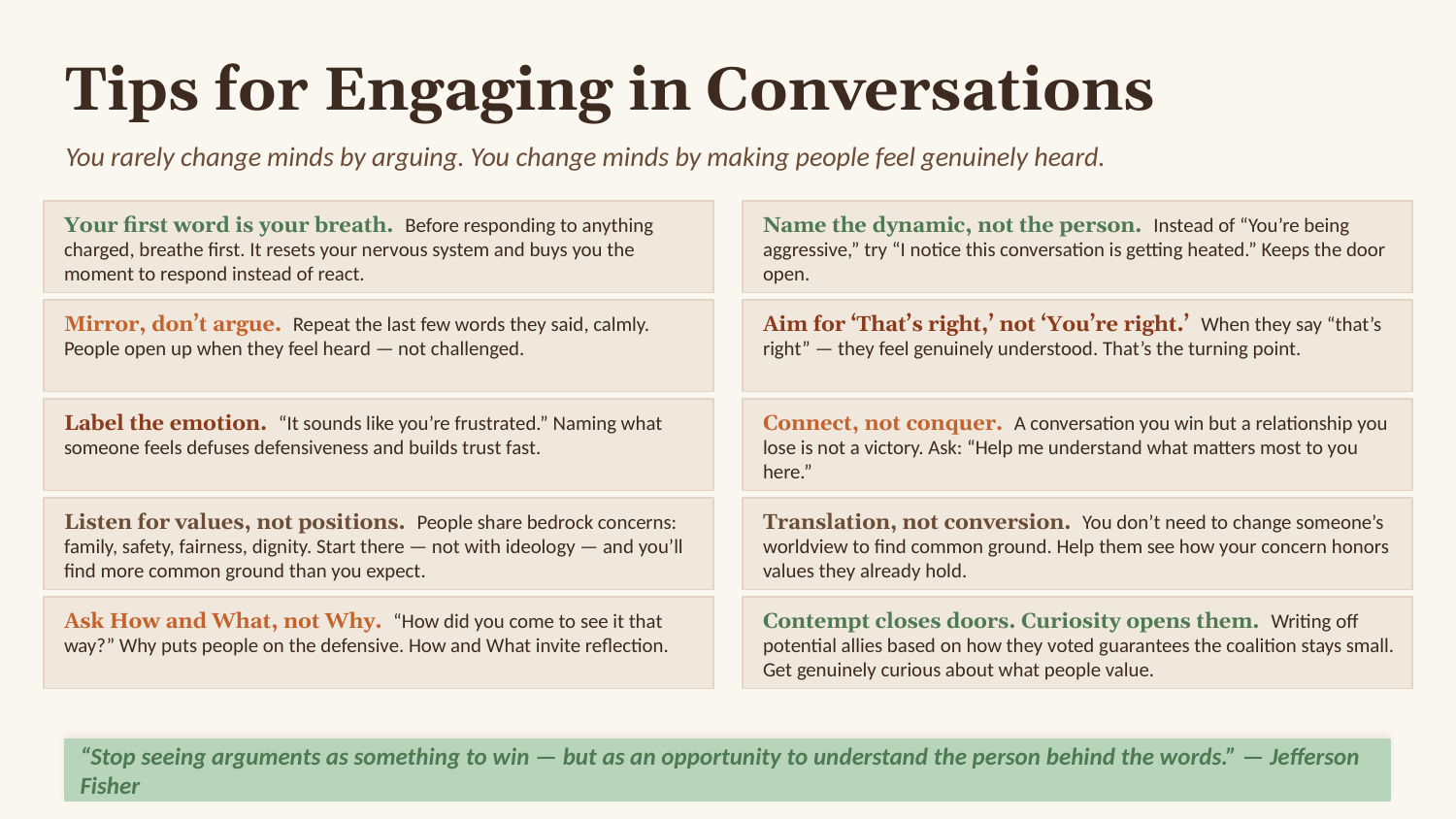

Tips for Engaging in Conversations
You rarely change minds by arguing. You change minds by making people feel genuinely heard.

Your first word is your breath.  Before responding to anything charged, breathe first. It resets your nervous system and buys you the moment to respond instead of react.
Name the dynamic, not the person.  Instead of “You’re being aggressive,” try “I notice this conversation is getting heated.” Keeps the door open.

Mirror, don’t argue.  Repeat the last few words they said, calmly. People open up when they feel heard — not challenged.
Aim for ‘That’s right,’ not ‘You’re right.’  When they say “that’s right” — they feel genuinely understood. That’s the turning point.

Label the emotion.  “It sounds like you’re frustrated.” Naming what someone feels defuses defensiveness and builds trust fast.
Connect, not conquer.  A conversation you win but a relationship you lose is not a victory. Ask: “Help me understand what matters most to you here.”

Listen for values, not positions.  People share bedrock concerns: family, safety, fairness, dignity. Start there — not with ideology — and you’ll find more common ground than you expect.
Translation, not conversion.  You don’t need to change someone’s worldview to find common ground. Help them see how your concern honors values they already hold.

Ask How and What, not Why.  “How did you come to see it that way?” Why puts people on the defensive. How and What invite reflection.
Contempt closes doors. Curiosity opens them.  Writing off potential allies based on how they voted guarantees the coalition stays small. Get genuinely curious about what people value.

“Stop seeing arguments as something to win — but as an opportunity to understand the person behind the words.” — Jefferson Fisher